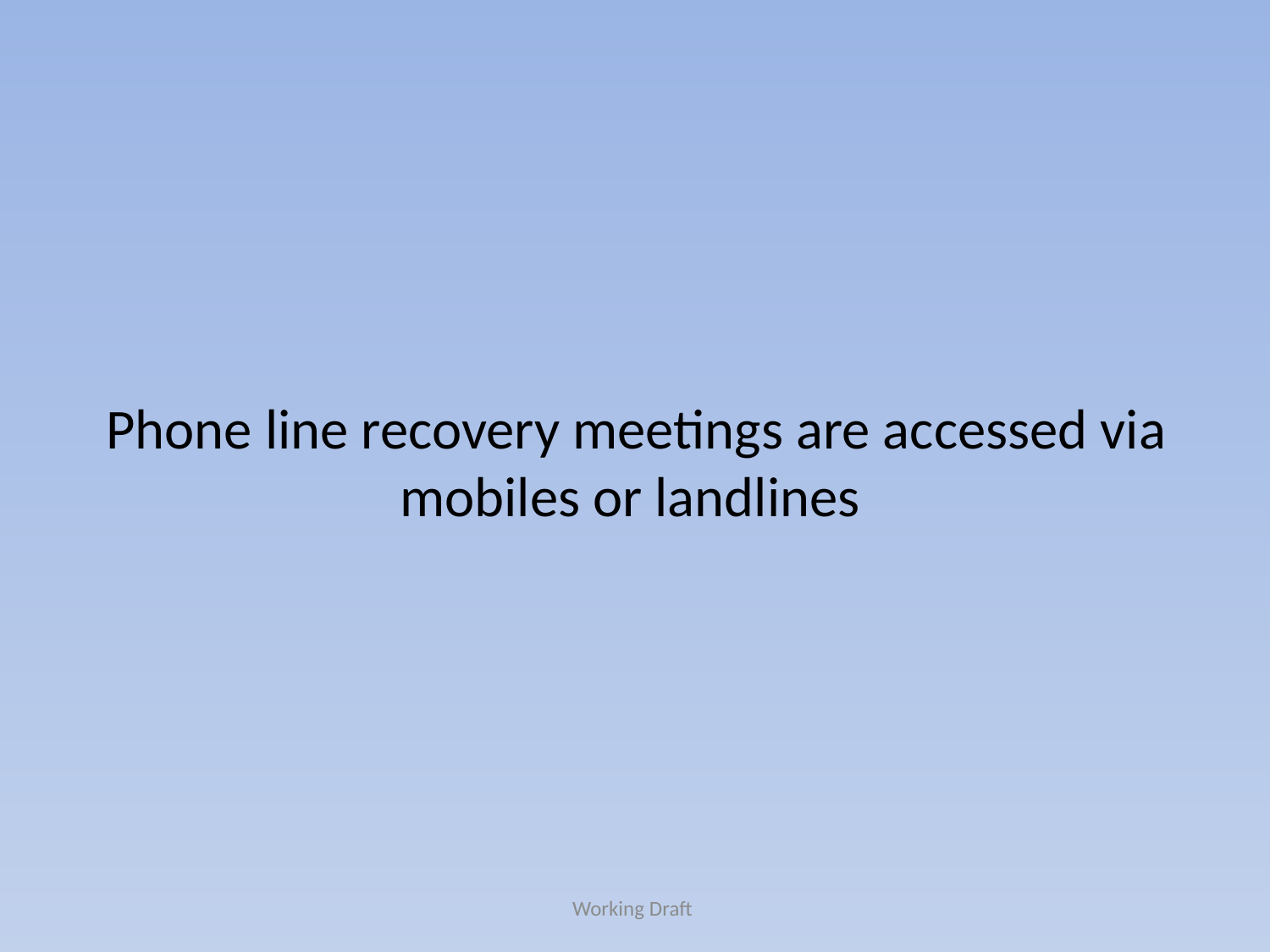

#
Phone line recovery meetings are accessed via mobiles or landlines

Working Draft